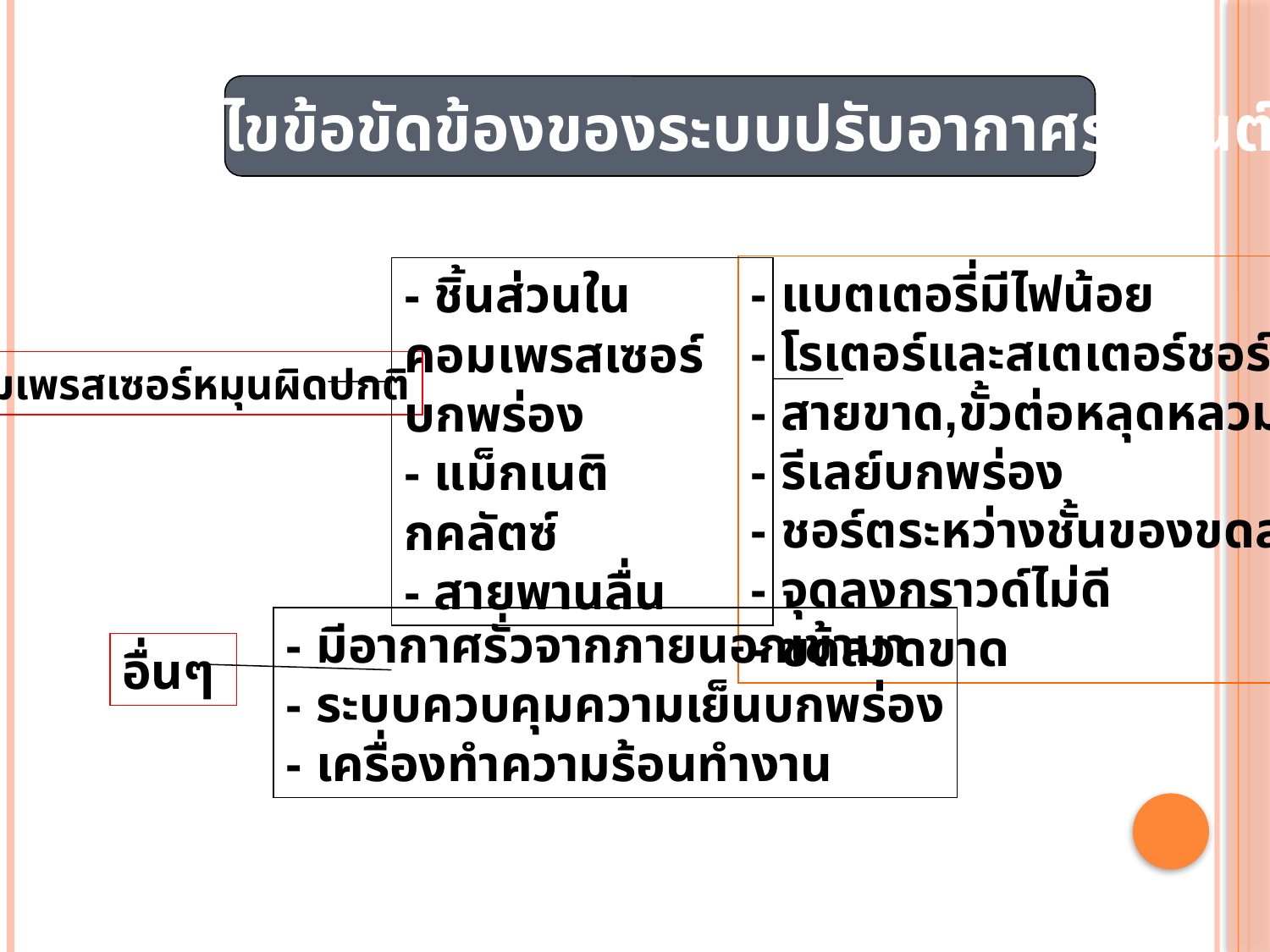

การแก้ไขข้อขัดข้องของระบบปรับอากาศรถยนต์
- แบตเตอรี่มีไฟน้อย
- โรเตอร์และสเตเตอร์ชอร์ต
- สายขาด,ขั้วต่อหลุดหลวม
- รีเลย์บกพร่อง
- ชอร์ตระหว่างชั้นของขดลวด
- จุดลงกราวด์ไม่ดี
- ขดลวดขาด
- ชิ้นส่วนในคอมเพรสเซอร์บกพร่อง
- แม็กเนติกคลัตซ์
- สายพานลื่น
คอมเพรสเซอร์หมุนผิดปกติ

- มีอากาศรั่วจากภายนอกเข้ามา
- ระบบควบคุมความเย็นบกพร่อง
- เครื่องทำความร้อนทำงาน
อื่นๆ